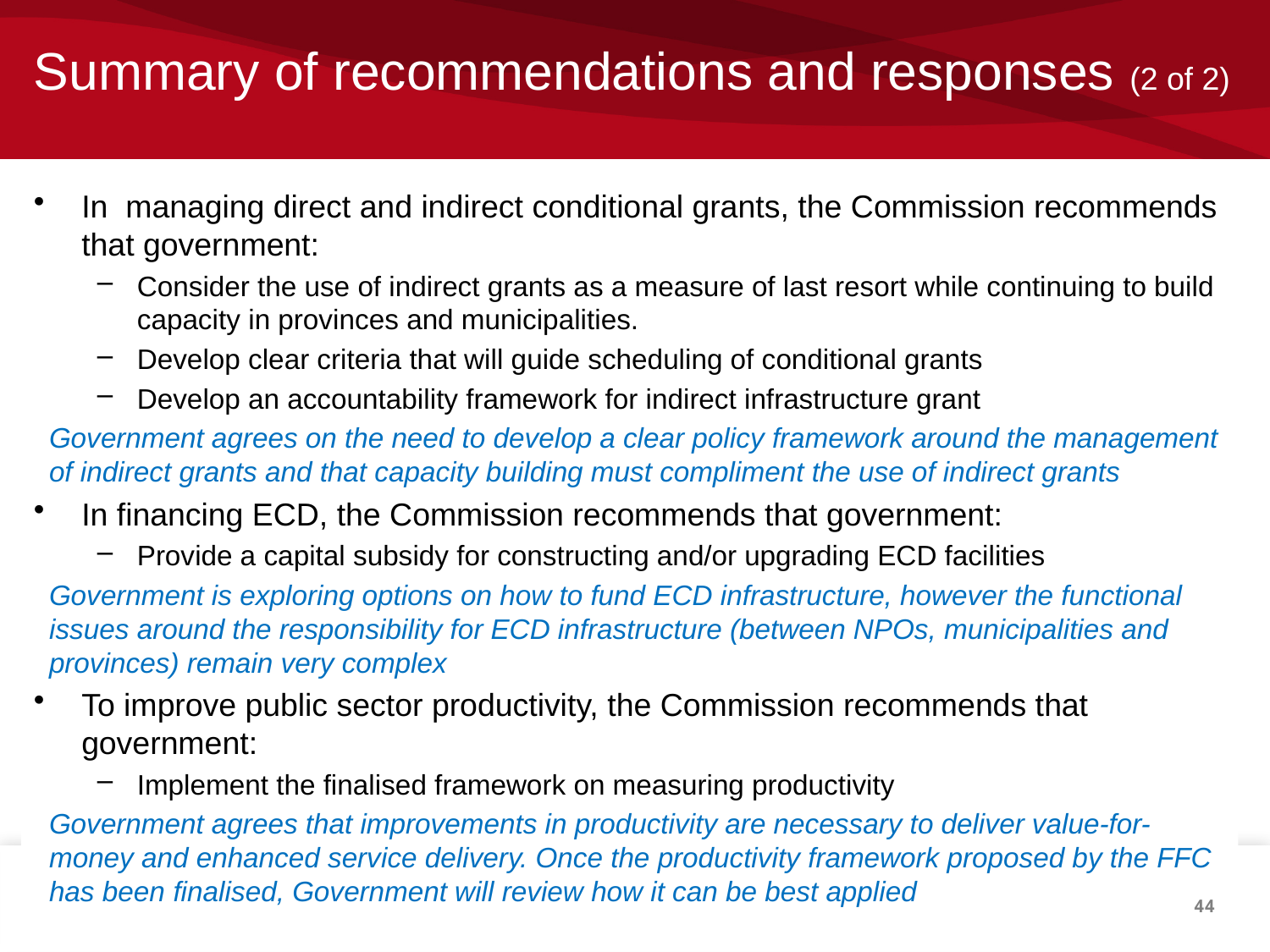

# Summary of recommendations and responses (2 of 2)
In  managing direct and indirect conditional grants, the Commission recommends that government:
Consider the use of indirect grants as a measure of last resort while continuing to build capacity in provinces and municipalities.
Develop clear criteria that will guide scheduling of conditional grants
Develop an accountability framework for indirect infrastructure grant
Government agrees on the need to develop a clear policy framework around the management of indirect grants and that capacity building must compliment the use of indirect grants
In financing ECD, the Commission recommends that government:
Provide a capital subsidy for constructing and/or upgrading ECD facilities
Government is exploring options on how to fund ECD infrastructure, however the functional issues around the responsibility for ECD infrastructure (between NPOs, municipalities and provinces) remain very complex
To improve public sector productivity, the Commission recommends that government:
Implement the finalised framework on measuring productivity
Government agrees that improvements in productivity are necessary to deliver value-for-money and enhanced service delivery. Once the productivity framework proposed by the FFC has been finalised, Government will review how it can be best applied

44